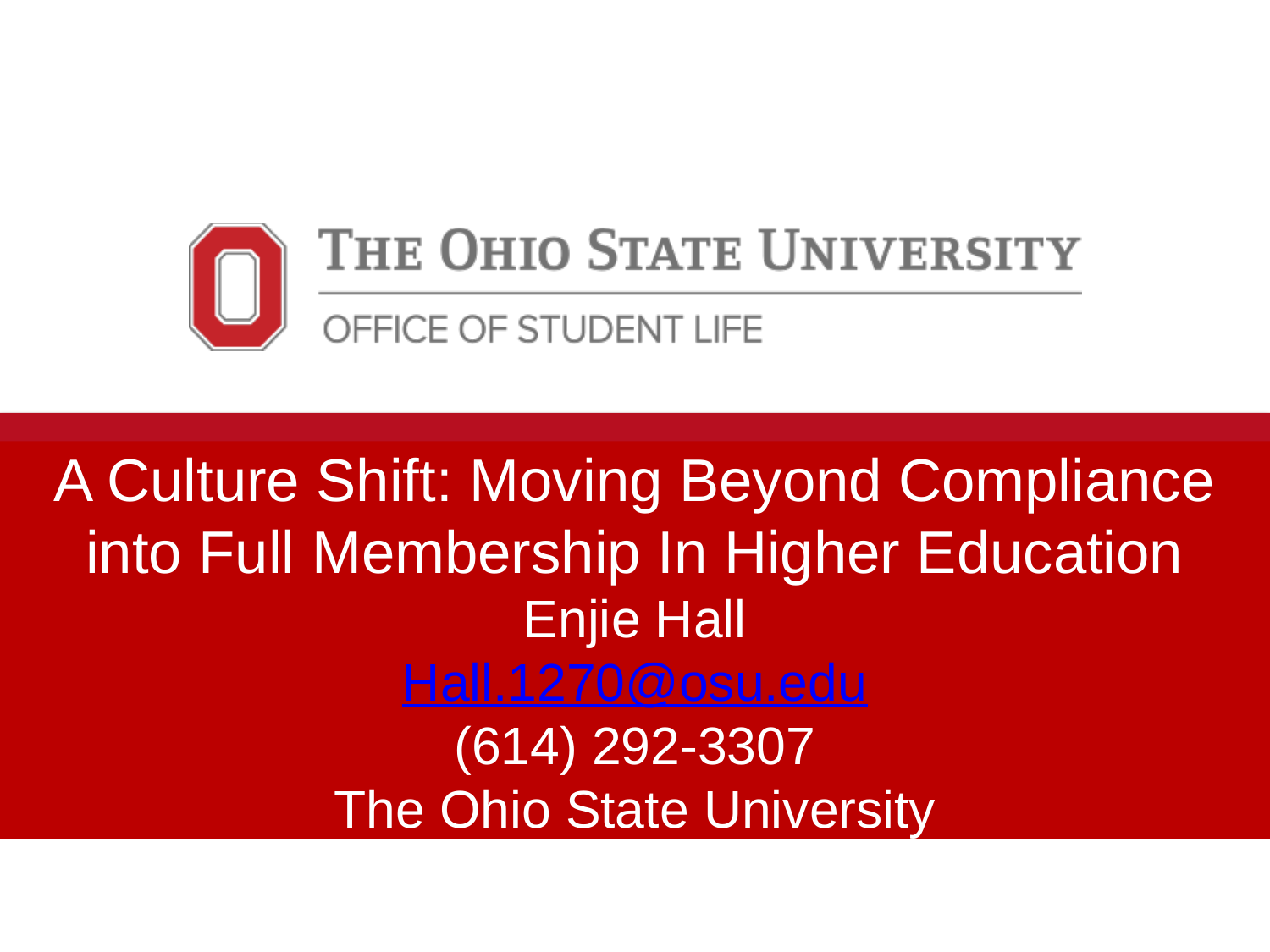

A Culture Shift: Moving Beyond Compliance into Full Membership In Higher Education
Enjie Hall
Hall.1270@osu.edu
(614) 292-3307
The Ohio State University